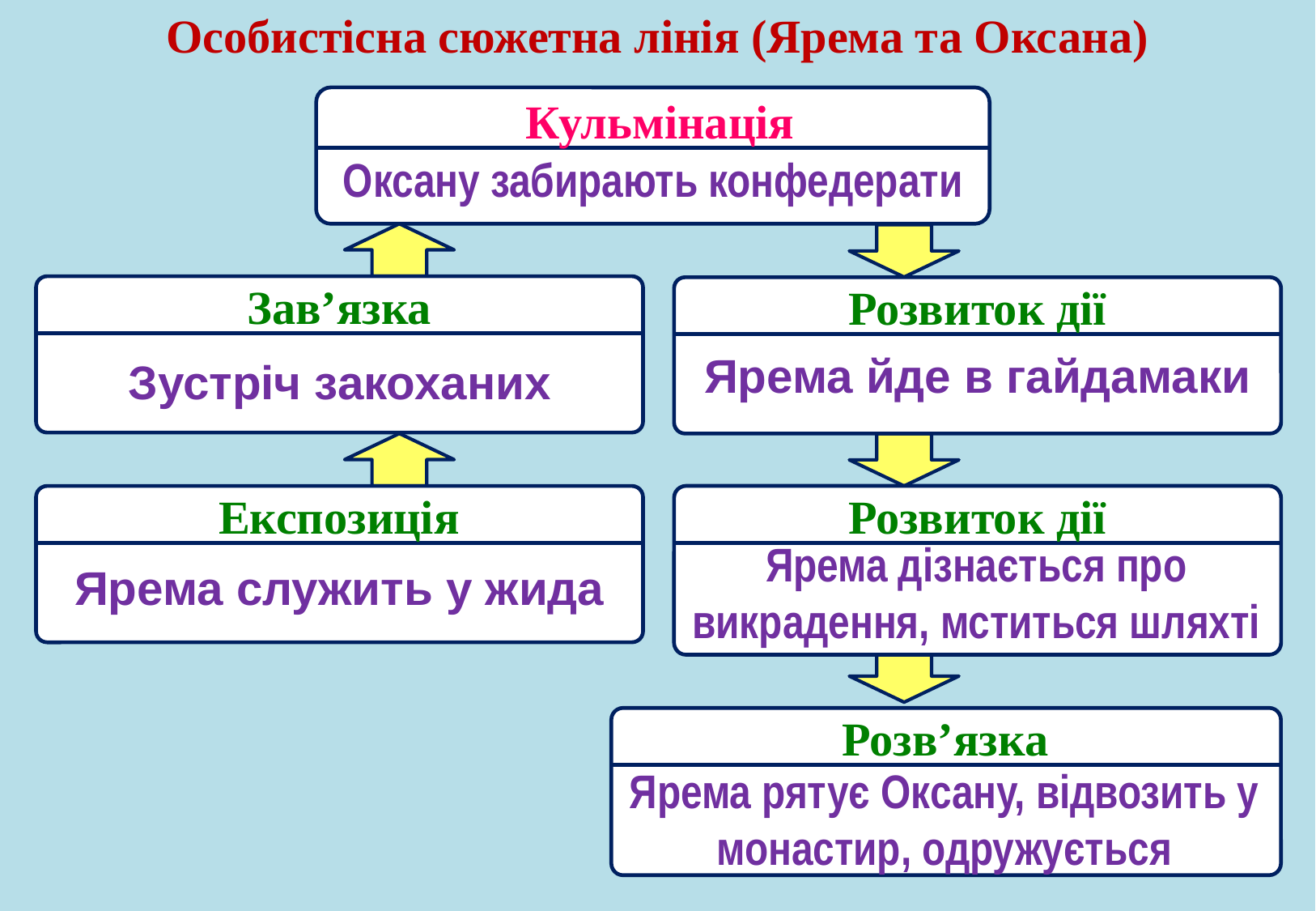

Особистісна сюжетна лінія (Ярема та Оксана)
Кульмінація

Оксану забирають конфедерати

Зав’язка
Розвиток дії

Ярема йде в гайдамаки
Зустріч закоханих

Розвиток дії
Експозиція

Ярема дізнається про викрадення, мститься шляхті
Ярема служить у жида

Розв’язка

Ярема рятує Оксану, відвозить у монастир, одружується